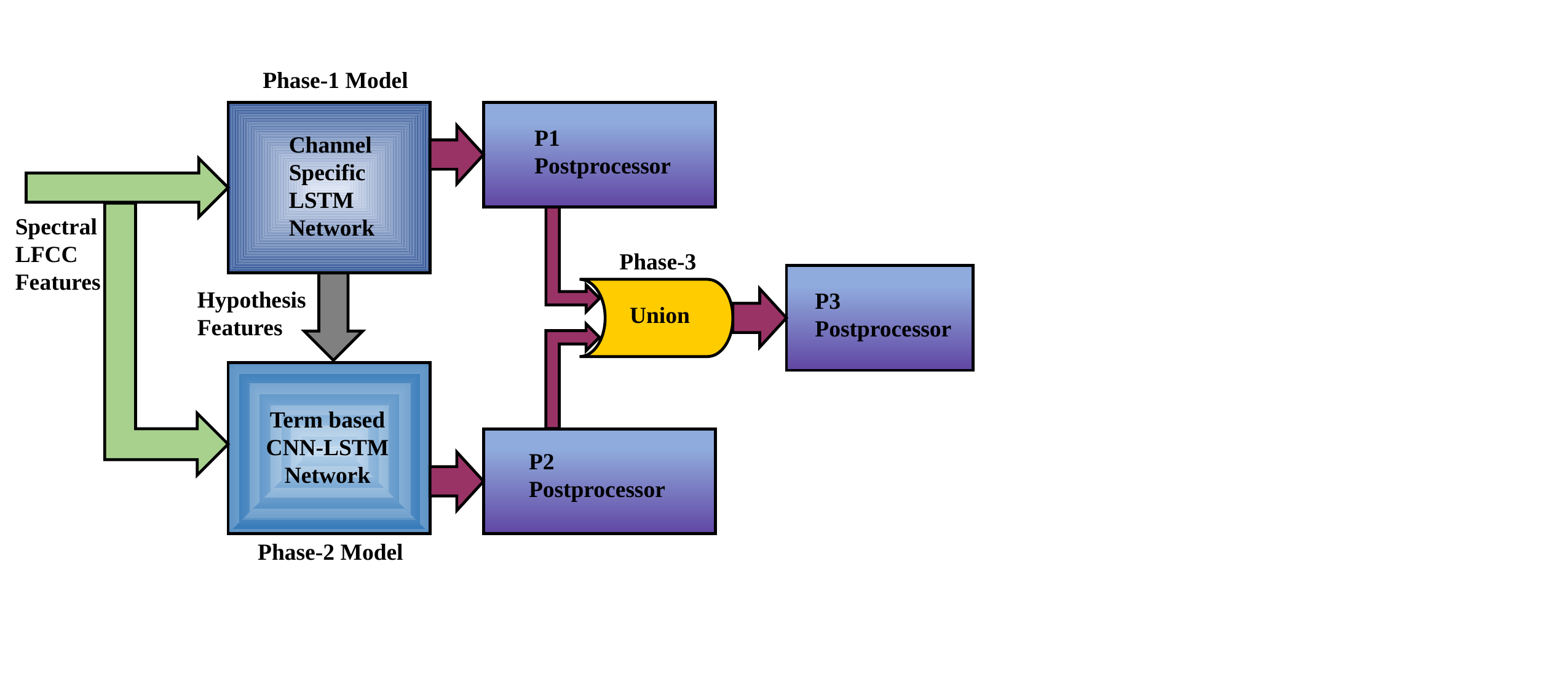

Phase-1 Model

P1 Postprocessor
Channel Specific LSTM Network

Spectral LFCC Features

Phase-3

Hypothesis Features
P3 Postprocessor

Union

Term based CNN-LSTM Network

P2 Postprocessor

Phase-2 Model